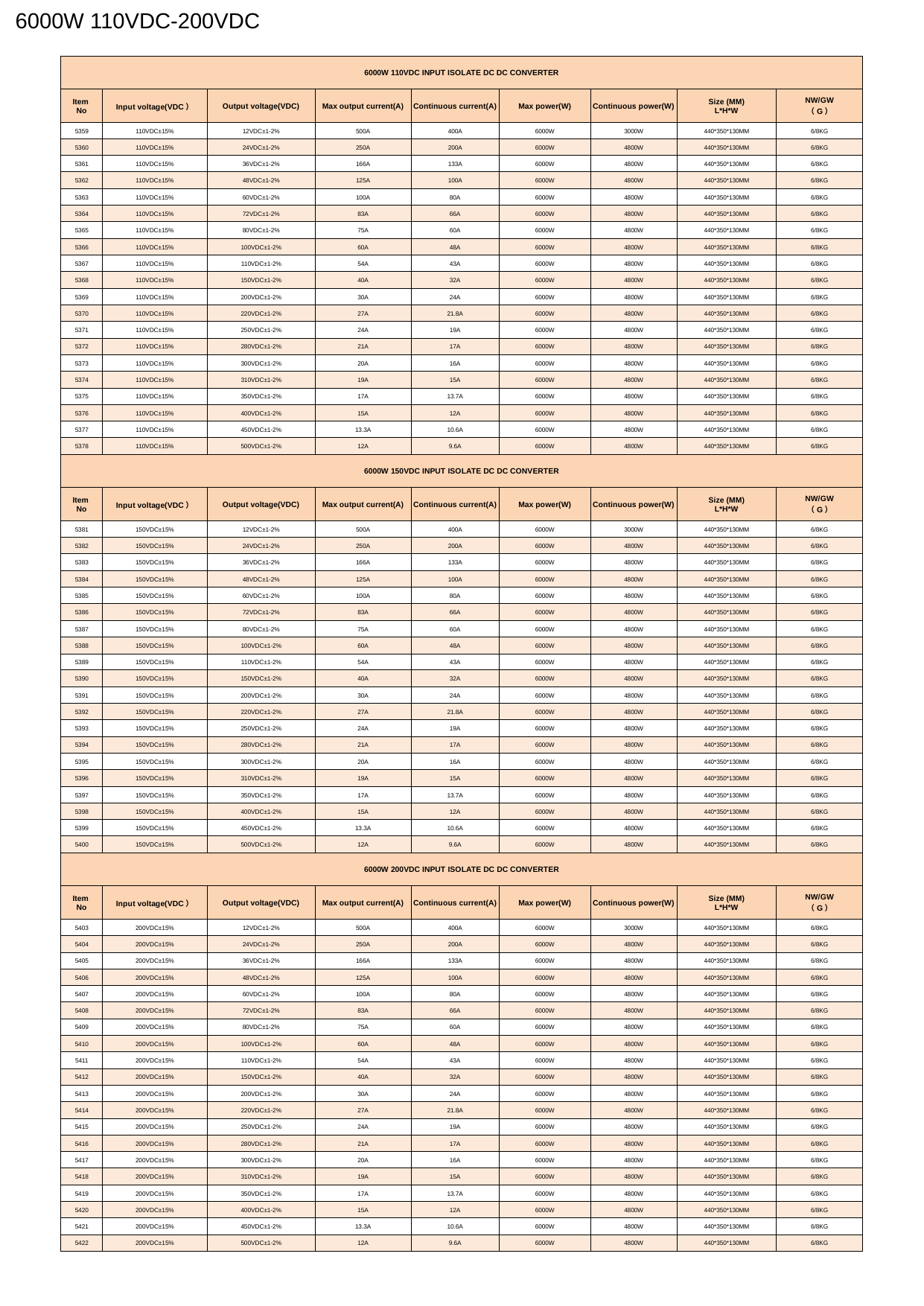

6000W 110VDC-200VDC
| 6000W 110VDC INPUT ISOLATE DC DC CONVERTER |  |  |  |  |  |  |  |  |
| --- | --- | --- | --- | --- | --- | --- | --- | --- |
| Item No | Input voltage(VDC） | Output voltage(VDC) | Max output current(A) | Continuous current(A) | Max power(W) | Continuous power(W) | Size (MM) L\*H\*W | NW/GW （G） |
| 5359 | 110VDC±15% | 12VDC±1-2% | 500A | 400A | 6000W | 3000W | 440\*350\*130MM | 6/8KG |
| 5360 | 110VDC±15% | 24VDC±1-2% | 250A | 200A | 6000W | 4800W | 440\*350\*130MM | 6/8KG |
| 5361 | 110VDC±15% | 36VDC±1-2% | 166A | 133A | 6000W | 4800W | 440\*350\*130MM | 6/8KG |
| 5362 | 110VDC±15% | 48VDC±1-2% | 125A | 100A | 6000W | 4800W | 440\*350\*130MM | 6/8KG |
| 5363 | 110VDC±15% | 60VDC±1-2% | 100A | 80A | 6000W | 4800W | 440\*350\*130MM | 6/8KG |
| 5364 | 110VDC±15% | 72VDC±1-2% | 83A | 66A | 6000W | 4800W | 440\*350\*130MM | 6/8KG |
| 5365 | 110VDC±15% | 80VDC±1-2% | 75A | 60A | 6000W | 4800W | 440\*350\*130MM | 6/8KG |
| 5366 | 110VDC±15% | 100VDC±1-2% | 60A | 48A | 6000W | 4800W | 440\*350\*130MM | 6/8KG |
| 5367 | 110VDC±15% | 110VDC±1-2% | 54A | 43A | 6000W | 4800W | 440\*350\*130MM | 6/8KG |
| 5368 | 110VDC±15% | 150VDC±1-2% | 40A | 32A | 6000W | 4800W | 440\*350\*130MM | 6/8KG |
| 5369 | 110VDC±15% | 200VDC±1-2% | 30A | 24A | 6000W | 4800W | 440\*350\*130MM | 6/8KG |
| 5370 | 110VDC±15% | 220VDC±1-2% | 27A | 21.8A | 6000W | 4800W | 440\*350\*130MM | 6/8KG |
| 5371 | 110VDC±15% | 250VDC±1-2% | 24A | 19A | 6000W | 4800W | 440\*350\*130MM | 6/8KG |
| 5372 | 110VDC±15% | 280VDC±1-2% | 21A | 17A | 6000W | 4800W | 440\*350\*130MM | 6/8KG |
| 5373 | 110VDC±15% | 300VDC±1-2% | 20A | 16A | 6000W | 4800W | 440\*350\*130MM | 6/8KG |
| 5374 | 110VDC±15% | 310VDC±1-2% | 19A | 15A | 6000W | 4800W | 440\*350\*130MM | 6/8KG |
| 5375 | 110VDC±15% | 350VDC±1-2% | 17A | 13.7A | 6000W | 4800W | 440\*350\*130MM | 6/8KG |
| 5376 | 110VDC±15% | 400VDC±1-2% | 15A | 12A | 6000W | 4800W | 440\*350\*130MM | 6/8KG |
| 5377 | 110VDC±15% | 450VDC±1-2% | 13.3A | 10.6A | 6000W | 4800W | 440\*350\*130MM | 6/8KG |
| 5378 | 110VDC±15% | 500VDC±1-2% | 12A | 9.6A | 6000W | 4800W | 440\*350\*130MM | 6/8KG |
| 6000W 150VDC INPUT ISOLATE DC DC CONVERTER |  |  |  |  |  |  |  |  |
| Item No | Input voltage(VDC） | Output voltage(VDC) | Max output current(A) | Continuous current(A) | Max power(W) | Continuous power(W) | Size (MM) L\*H\*W | NW/GW （G） |
| 5381 | 150VDC±15% | 12VDC±1-2% | 500A | 400A | 6000W | 3000W | 440\*350\*130MM | 6/8KG |
| 5382 | 150VDC±15% | 24VDC±1-2% | 250A | 200A | 6000W | 4800W | 440\*350\*130MM | 6/8KG |
| 5383 | 150VDC±15% | 36VDC±1-2% | 166A | 133A | 6000W | 4800W | 440\*350\*130MM | 6/8KG |
| 5384 | 150VDC±15% | 48VDC±1-2% | 125A | 100A | 6000W | 4800W | 440\*350\*130MM | 6/8KG |
| 5385 | 150VDC±15% | 60VDC±1-2% | 100A | 80A | 6000W | 4800W | 440\*350\*130MM | 6/8KG |
| 5386 | 150VDC±15% | 72VDC±1-2% | 83A | 66A | 6000W | 4800W | 440\*350\*130MM | 6/8KG |
| 5387 | 150VDC±15% | 80VDC±1-2% | 75A | 60A | 6000W | 4800W | 440\*350\*130MM | 6/8KG |
| 5388 | 150VDC±15% | 100VDC±1-2% | 60A | 48A | 6000W | 4800W | 440\*350\*130MM | 6/8KG |
| 5389 | 150VDC±15% | 110VDC±1-2% | 54A | 43A | 6000W | 4800W | 440\*350\*130MM | 6/8KG |
| 5390 | 150VDC±15% | 150VDC±1-2% | 40A | 32A | 6000W | 4800W | 440\*350\*130MM | 6/8KG |
| 5391 | 150VDC±15% | 200VDC±1-2% | 30A | 24A | 6000W | 4800W | 440\*350\*130MM | 6/8KG |
| 5392 | 150VDC±15% | 220VDC±1-2% | 27A | 21.8A | 6000W | 4800W | 440\*350\*130MM | 6/8KG |
| 5393 | 150VDC±15% | 250VDC±1-2% | 24A | 19A | 6000W | 4800W | 440\*350\*130MM | 6/8KG |
| 5394 | 150VDC±15% | 280VDC±1-2% | 21A | 17A | 6000W | 4800W | 440\*350\*130MM | 6/8KG |
| 5395 | 150VDC±15% | 300VDC±1-2% | 20A | 16A | 6000W | 4800W | 440\*350\*130MM | 6/8KG |
| 5396 | 150VDC±15% | 310VDC±1-2% | 19A | 15A | 6000W | 4800W | 440\*350\*130MM | 6/8KG |
| 5397 | 150VDC±15% | 350VDC±1-2% | 17A | 13.7A | 6000W | 4800W | 440\*350\*130MM | 6/8KG |
| 5398 | 150VDC±15% | 400VDC±1-2% | 15A | 12A | 6000W | 4800W | 440\*350\*130MM | 6/8KG |
| 5399 | 150VDC±15% | 450VDC±1-2% | 13.3A | 10.6A | 6000W | 4800W | 440\*350\*130MM | 6/8KG |
| 5400 | 150VDC±15% | 500VDC±1-2% | 12A | 9.6A | 6000W | 4800W | 440\*350\*130MM | 6/8KG |
| 6000W 200VDC INPUT ISOLATE DC DC CONVERTER |  |  |  |  |  |  |  |  |
| Item No | Input voltage(VDC） | Output voltage(VDC) | Max output current(A) | Continuous current(A) | Max power(W) | Continuous power(W) | Size (MM) L\*H\*W | NW/GW （G） |
| 5403 | 200VDC±15% | 12VDC±1-2% | 500A | 400A | 6000W | 3000W | 440\*350\*130MM | 6/8KG |
| 5404 | 200VDC±15% | 24VDC±1-2% | 250A | 200A | 6000W | 4800W | 440\*350\*130MM | 6/8KG |
| 5405 | 200VDC±15% | 36VDC±1-2% | 166A | 133A | 6000W | 4800W | 440\*350\*130MM | 6/8KG |
| 5406 | 200VDC±15% | 48VDC±1-2% | 125A | 100A | 6000W | 4800W | 440\*350\*130MM | 6/8KG |
| 5407 | 200VDC±15% | 60VDC±1-2% | 100A | 80A | 6000W | 4800W | 440\*350\*130MM | 6/8KG |
| 5408 | 200VDC±15% | 72VDC±1-2% | 83A | 66A | 6000W | 4800W | 440\*350\*130MM | 6/8KG |
| 5409 | 200VDC±15% | 80VDC±1-2% | 75A | 60A | 6000W | 4800W | 440\*350\*130MM | 6/8KG |
| 5410 | 200VDC±15% | 100VDC±1-2% | 60A | 48A | 6000W | 4800W | 440\*350\*130MM | 6/8KG |
| 5411 | 200VDC±15% | 110VDC±1-2% | 54A | 43A | 6000W | 4800W | 440\*350\*130MM | 6/8KG |
| 5412 | 200VDC±15% | 150VDC±1-2% | 40A | 32A | 6000W | 4800W | 440\*350\*130MM | 6/8KG |
| 5413 | 200VDC±15% | 200VDC±1-2% | 30A | 24A | 6000W | 4800W | 440\*350\*130MM | 6/8KG |
| 5414 | 200VDC±15% | 220VDC±1-2% | 27A | 21.8A | 6000W | 4800W | 440\*350\*130MM | 6/8KG |
| 5415 | 200VDC±15% | 250VDC±1-2% | 24A | 19A | 6000W | 4800W | 440\*350\*130MM | 6/8KG |
| 5416 | 200VDC±15% | 280VDC±1-2% | 21A | 17A | 6000W | 4800W | 440\*350\*130MM | 6/8KG |
| 5417 | 200VDC±15% | 300VDC±1-2% | 20A | 16A | 6000W | 4800W | 440\*350\*130MM | 6/8KG |
| 5418 | 200VDC±15% | 310VDC±1-2% | 19A | 15A | 6000W | 4800W | 440\*350\*130MM | 6/8KG |
| 5419 | 200VDC±15% | 350VDC±1-2% | 17A | 13.7A | 6000W | 4800W | 440\*350\*130MM | 6/8KG |
| 5420 | 200VDC±15% | 400VDC±1-2% | 15A | 12A | 6000W | 4800W | 440\*350\*130MM | 6/8KG |
| 5421 | 200VDC±15% | 450VDC±1-2% | 13.3A | 10.6A | 6000W | 4800W | 440\*350\*130MM | 6/8KG |
| 5422 | 200VDC±15% | 500VDC±1-2% | 12A | 9.6A | 6000W | 4800W | 440\*350\*130MM | 6/8KG |
103